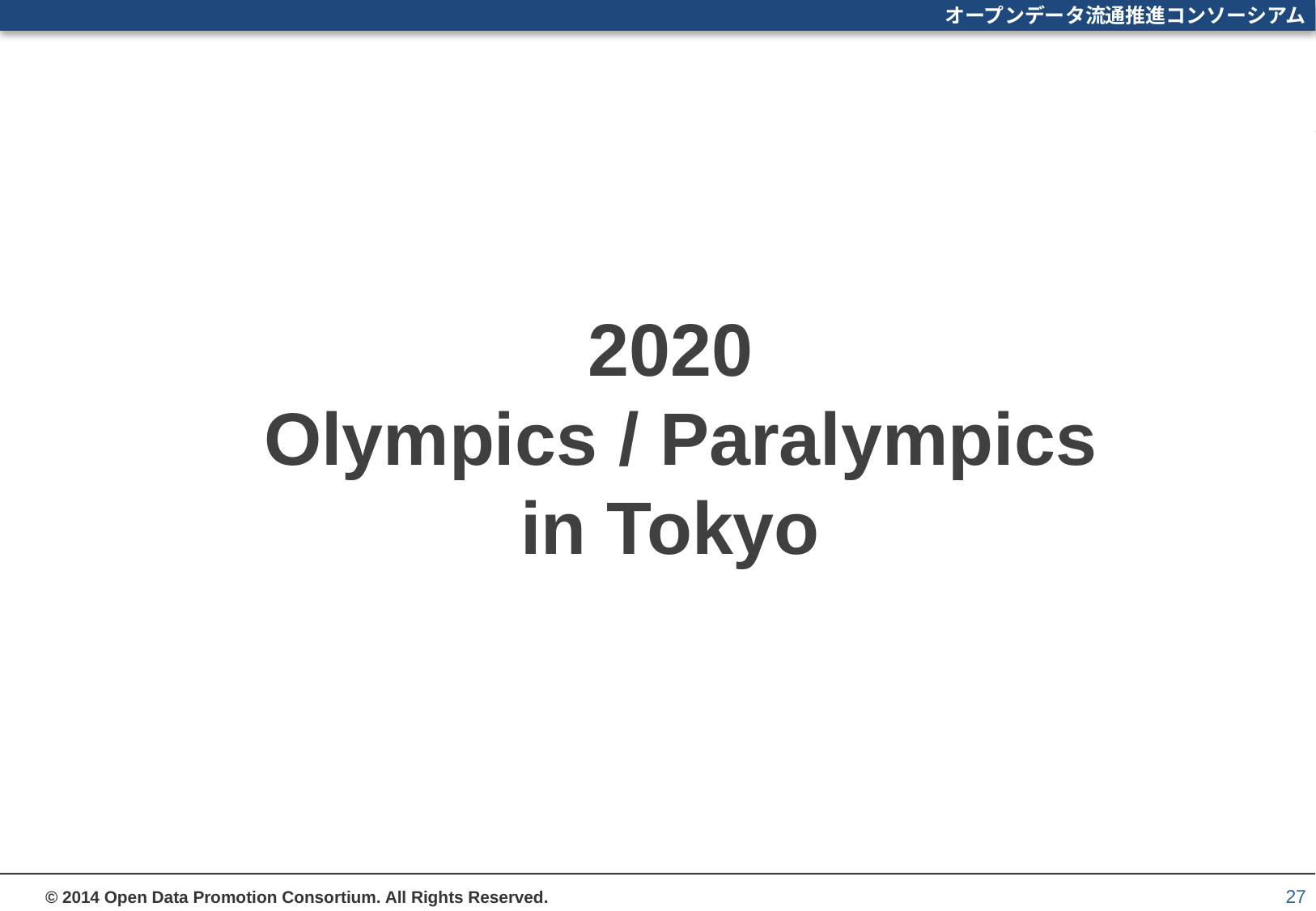

# 2020 Olympics / Paralympics in Tokyo

27